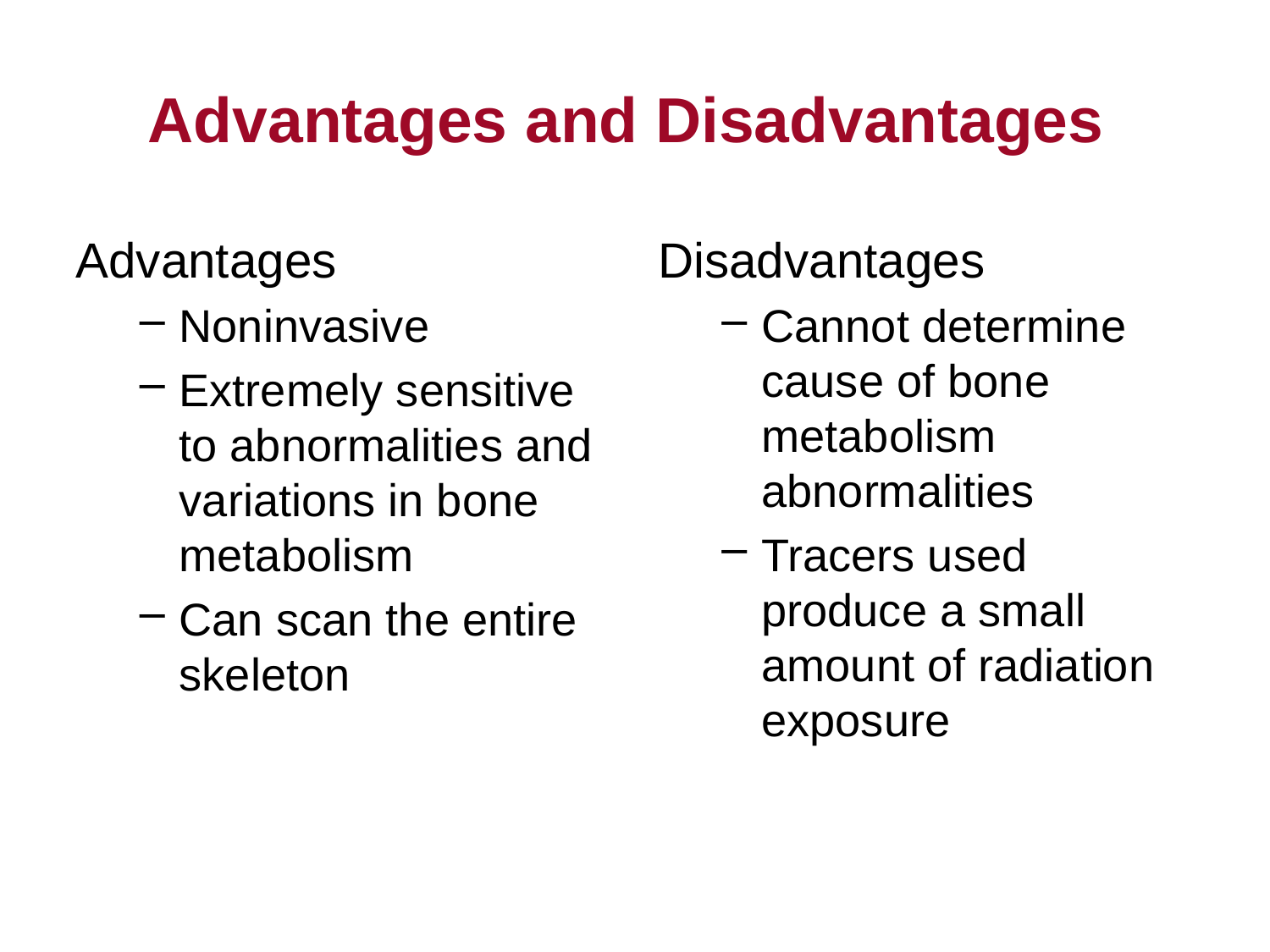

# Advantages and Disadvantages
Advantages
Noninvasive
Extremely sensitive to abnormalities and variations in bone metabolism
Can scan the entire skeleton
Disadvantages
Cannot determine cause of bone metabolism abnormalities
Tracers used produce a small amount of radiation exposure